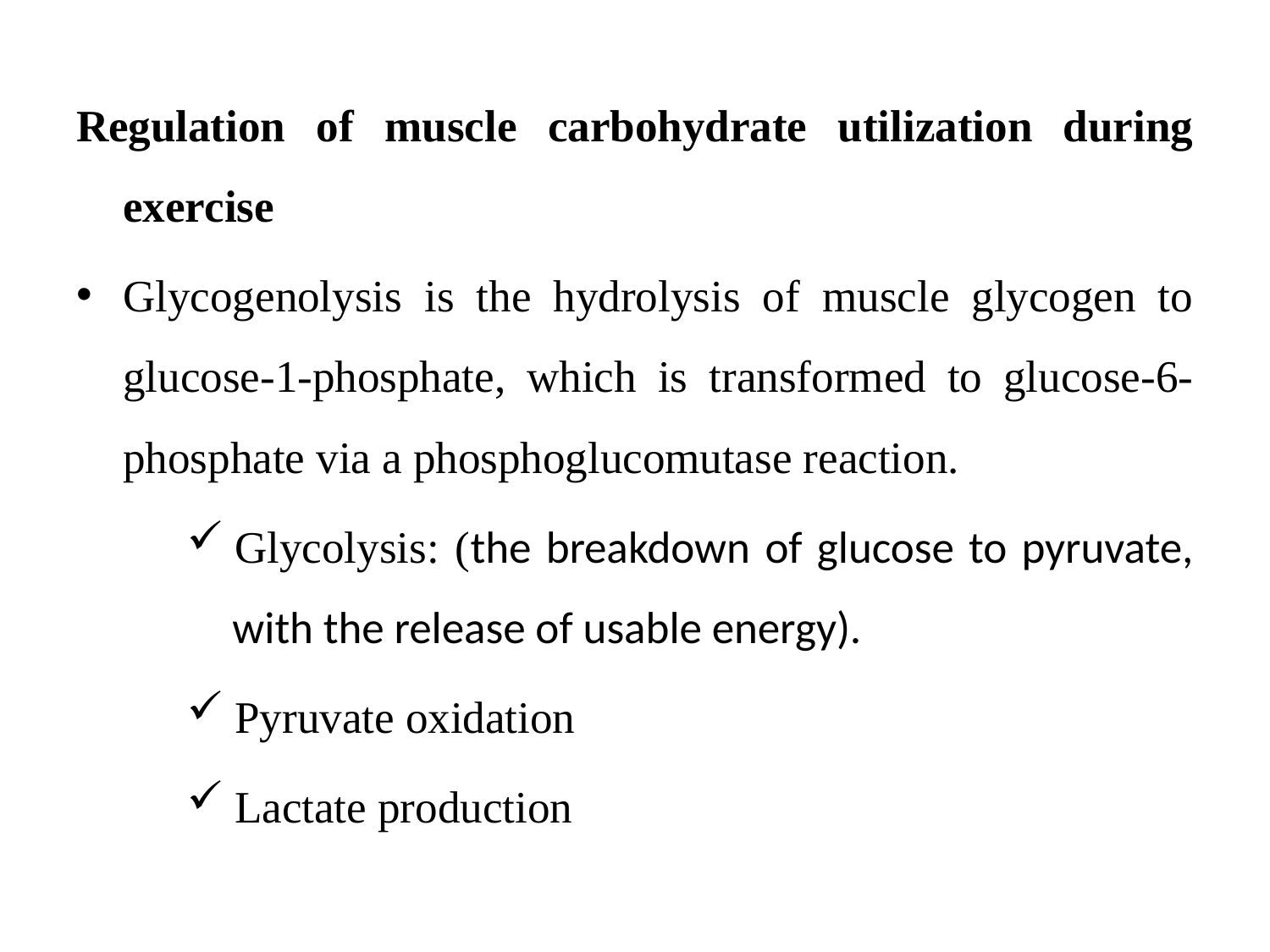

Regulation of muscle carbohydrate utilization during exercise
Glycogenolysis is the hydrolysis of muscle glycogen to glucose-1-phosphate, which is transformed to glucose-6-phosphate via a phosphoglucomutase reaction.
Glycolysis: (the breakdown of glucose to pyruvate, with the release of usable energy).
Pyruvate oxidation
Lactate production